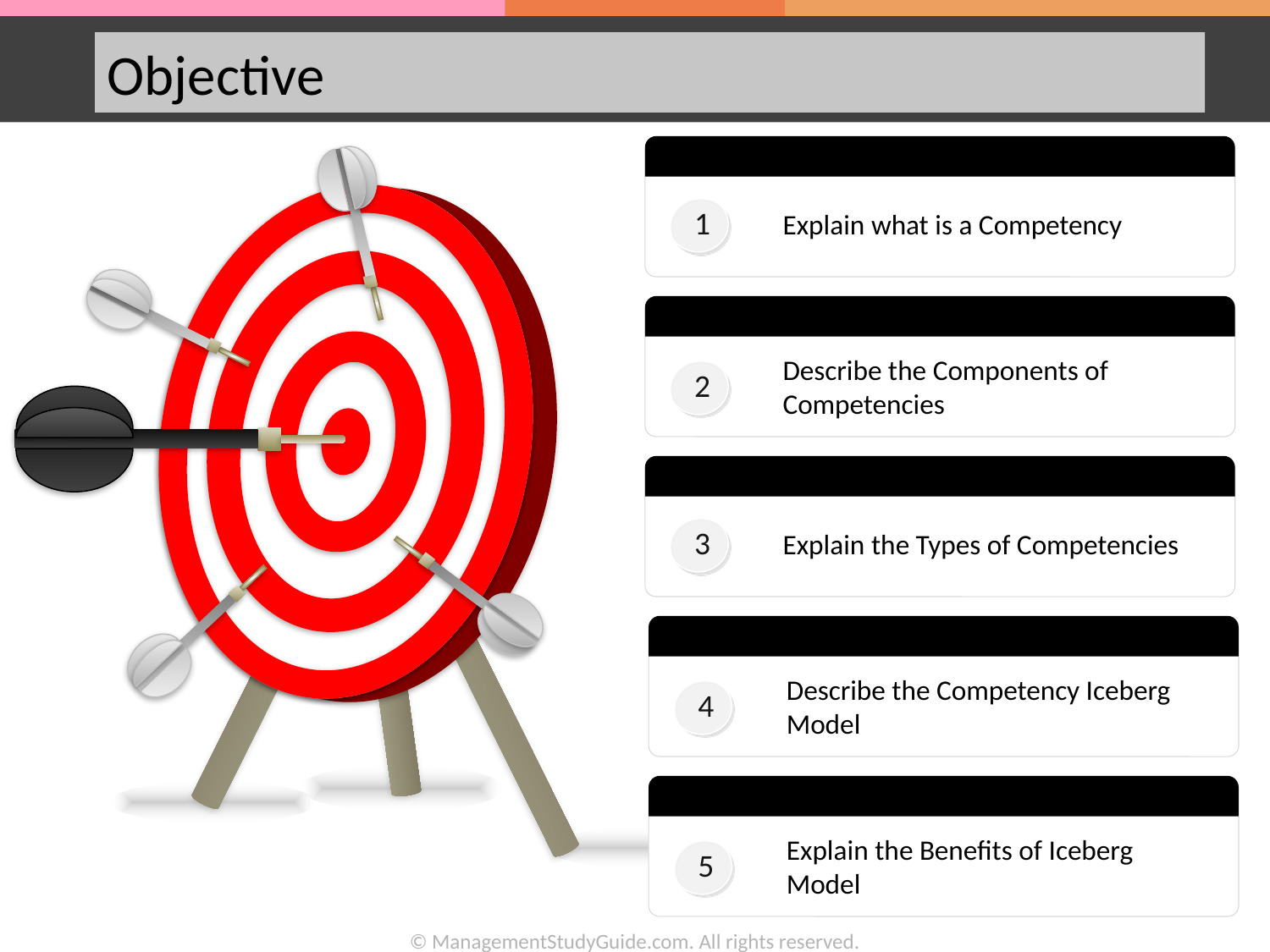

Objective

1
Explain what is a Competency

Describe the Components of Competencies

2

3
Explain the Types of Competencies

Describe the Competency Iceberg Model

4

Explain the Benefits of Iceberg Model

5
© ManagementStudyGuide.com. All rights reserved.